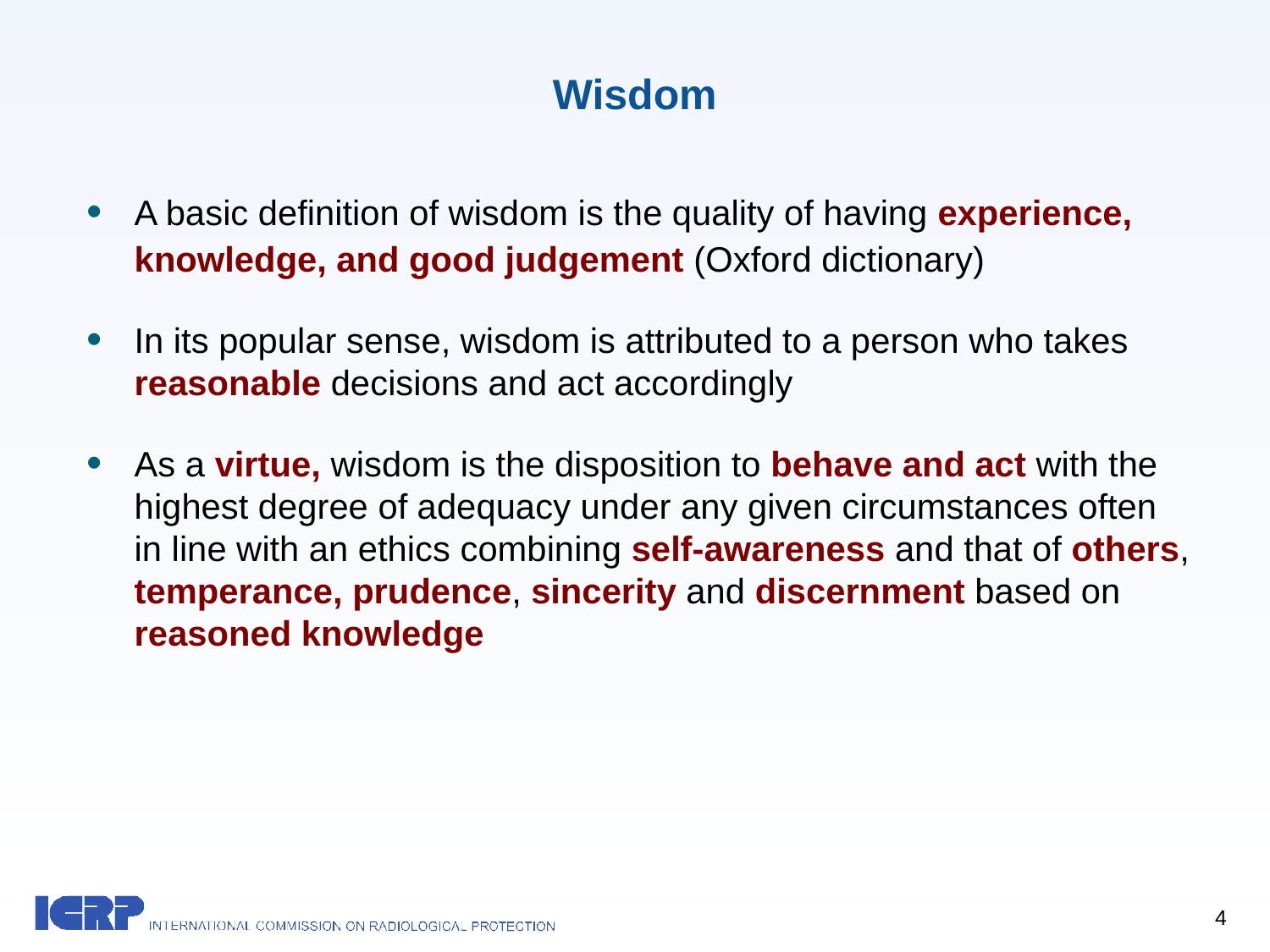

# Wisdom
A basic definition of wisdom is the quality of having experience, knowledge, and good judgement (Oxford dictionary)
In its popular sense, wisdom is attributed to a person who takes reasonable decisions and act accordingly
As a virtue, wisdom is the disposition to behave and act with the highest degree of adequacy under any given circumstances often in line with an ethics combining self-awareness and that of others, temperance, prudence, sincerity and discernment based on reasoned knowledge

4